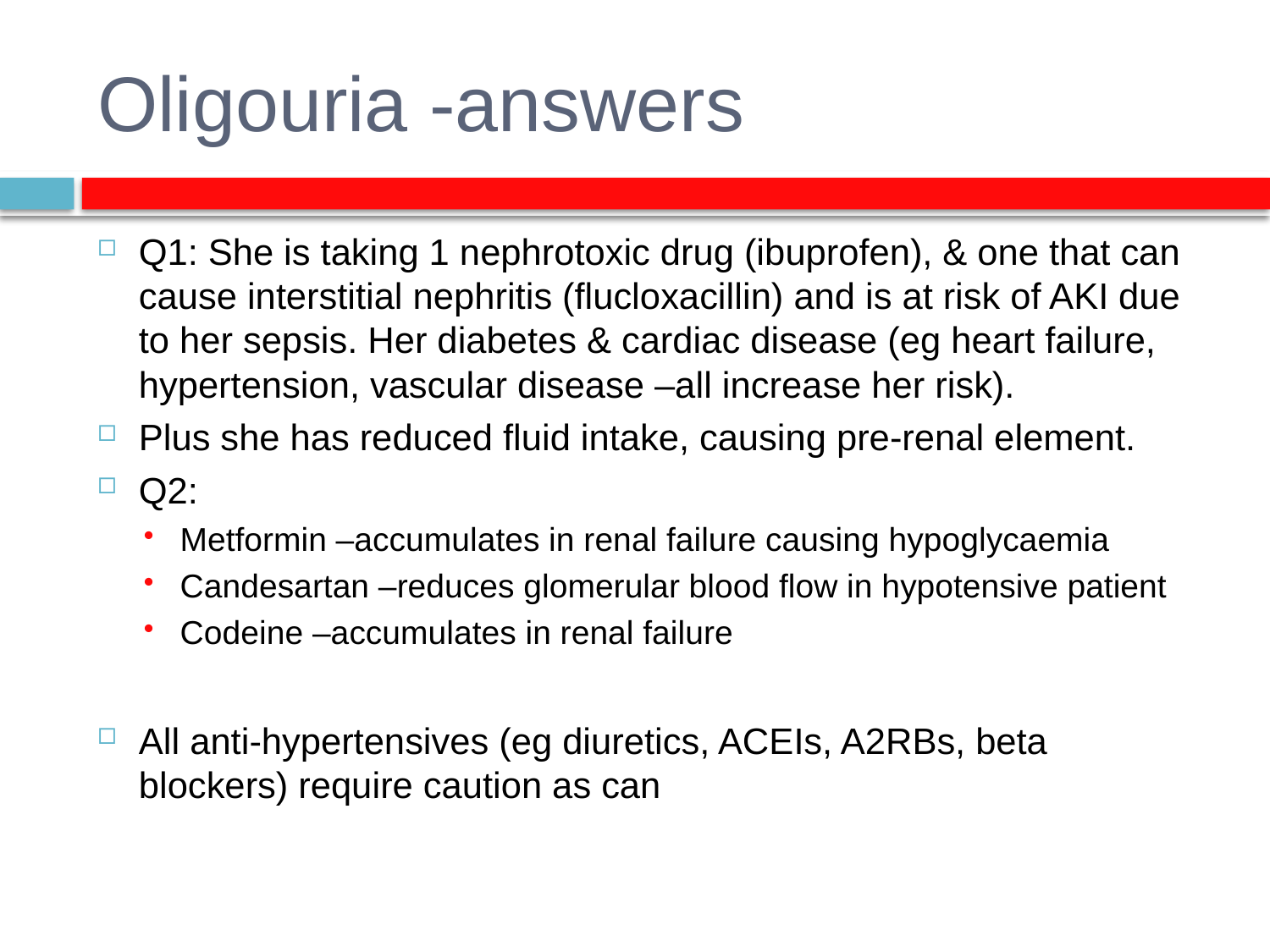

# Oligouria -answers
Q1: She is taking 1 nephrotoxic drug (ibuprofen), & one that can cause interstitial nephritis (flucloxacillin) and is at risk of AKI due to her sepsis. Her diabetes & cardiac disease (eg heart failure, hypertension, vascular disease –all increase her risk).
Plus she has reduced fluid intake, causing pre-renal element.
Q2:
Metformin –accumulates in renal failure causing hypoglycaemia
Candesartan –reduces glomerular blood flow in hypotensive patient
Codeine –accumulates in renal failure

All anti-hypertensives (eg diuretics, ACEIs, A2RBs, beta blockers) require caution as can